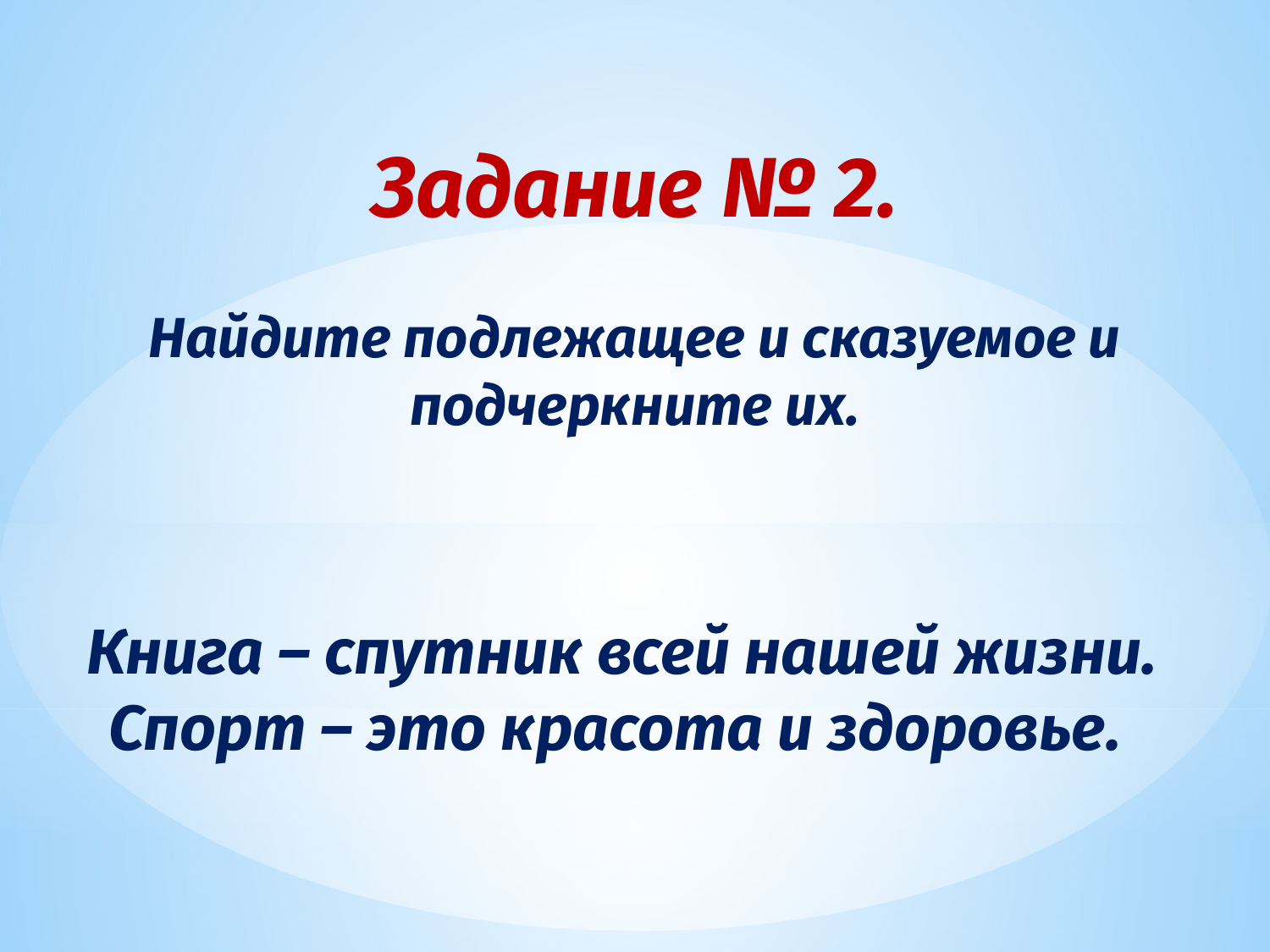

Задание № 2.

Найдите подлежащее и сказуемое и подчеркните их.

 Книга – спутник всей нашей жизни.
Спорт – это красота и здоровье.